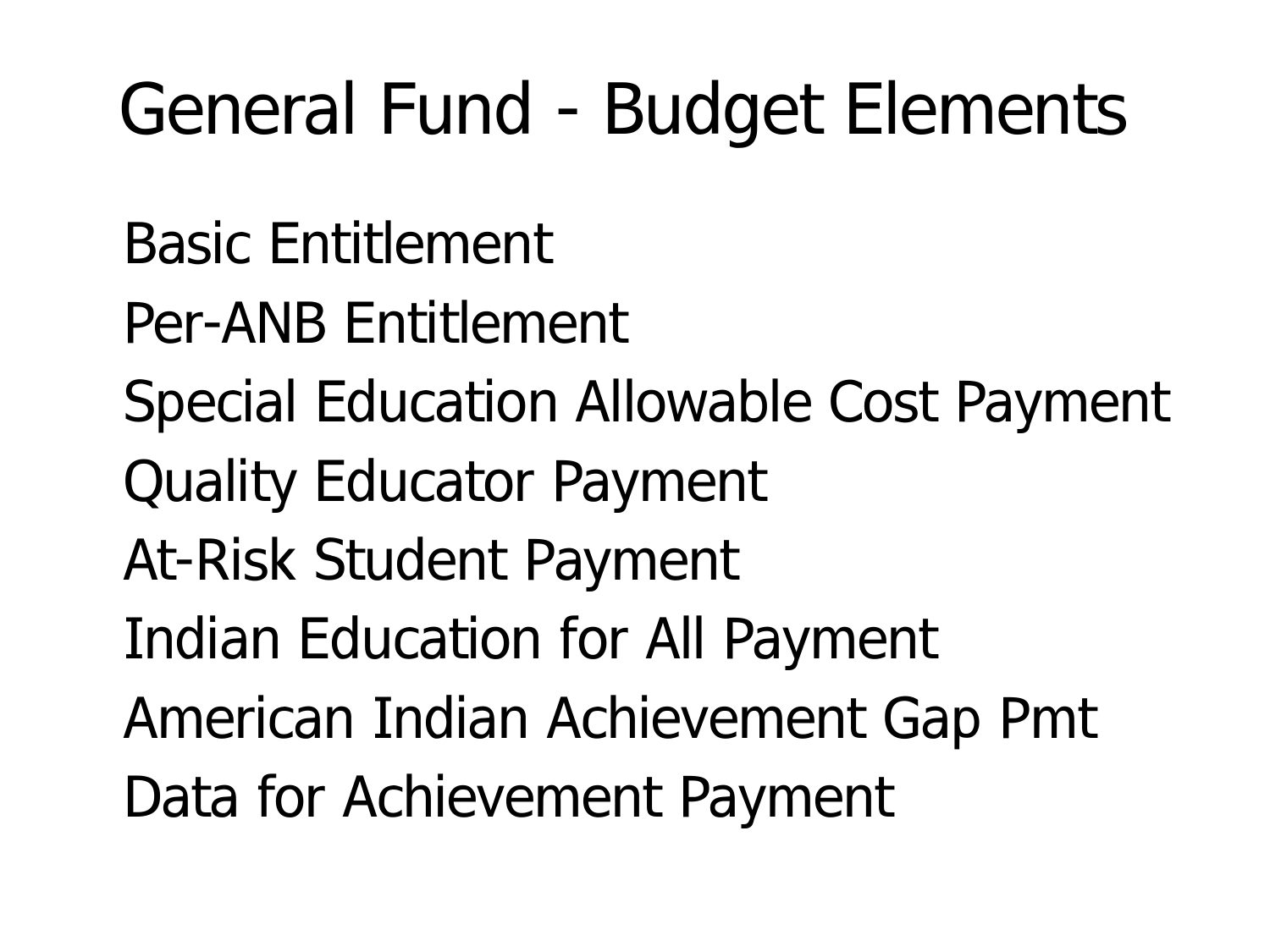

# General Fund - Budget Elements
	Basic Entitlement
	Per-ANB Entitlement
	Special Education Allowable Cost Payment
	Quality Educator Payment
	At-Risk Student Payment
	Indian Education for All Payment
	American Indian Achievement Gap Pmt
	Data for Achievement Payment